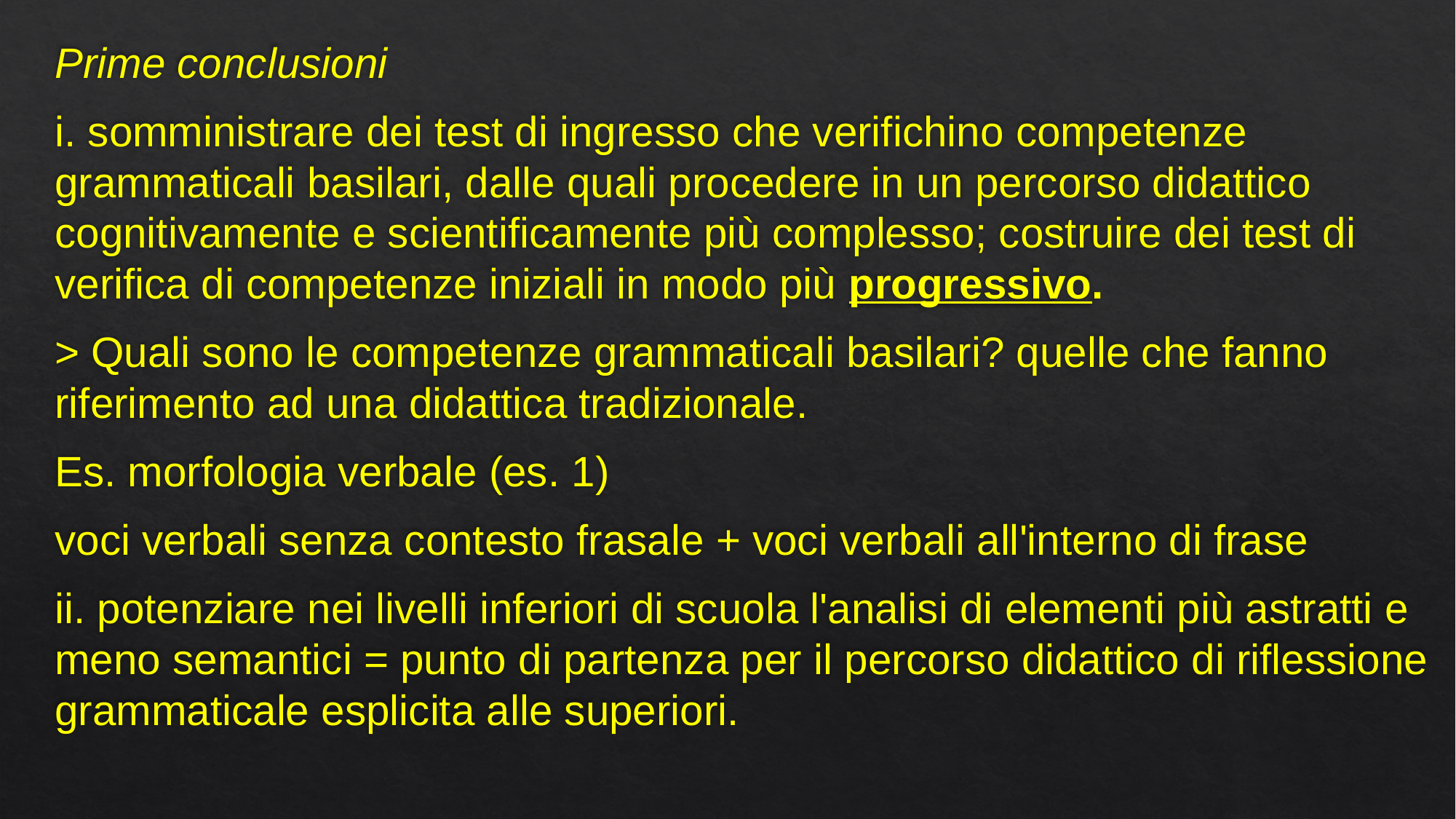

Prime conclusioni
i. somministrare dei test di ingresso che verifichino competenze grammaticali basilari, dalle quali procedere in un percorso didattico cognitivamente e scientificamente più complesso; costruire dei test di verifica di competenze iniziali in modo più progressivo.
> Quali sono le competenze grammaticali basilari? quelle che fanno riferimento ad una didattica tradizionale.
Es. morfologia verbale (es. 1)
voci verbali senza contesto frasale + voci verbali all'interno di frase
ii. potenziare nei livelli inferiori di scuola l'analisi di elementi più astratti e meno semantici = punto di partenza per il percorso didattico di riflessione grammaticale esplicita alle superiori.

#